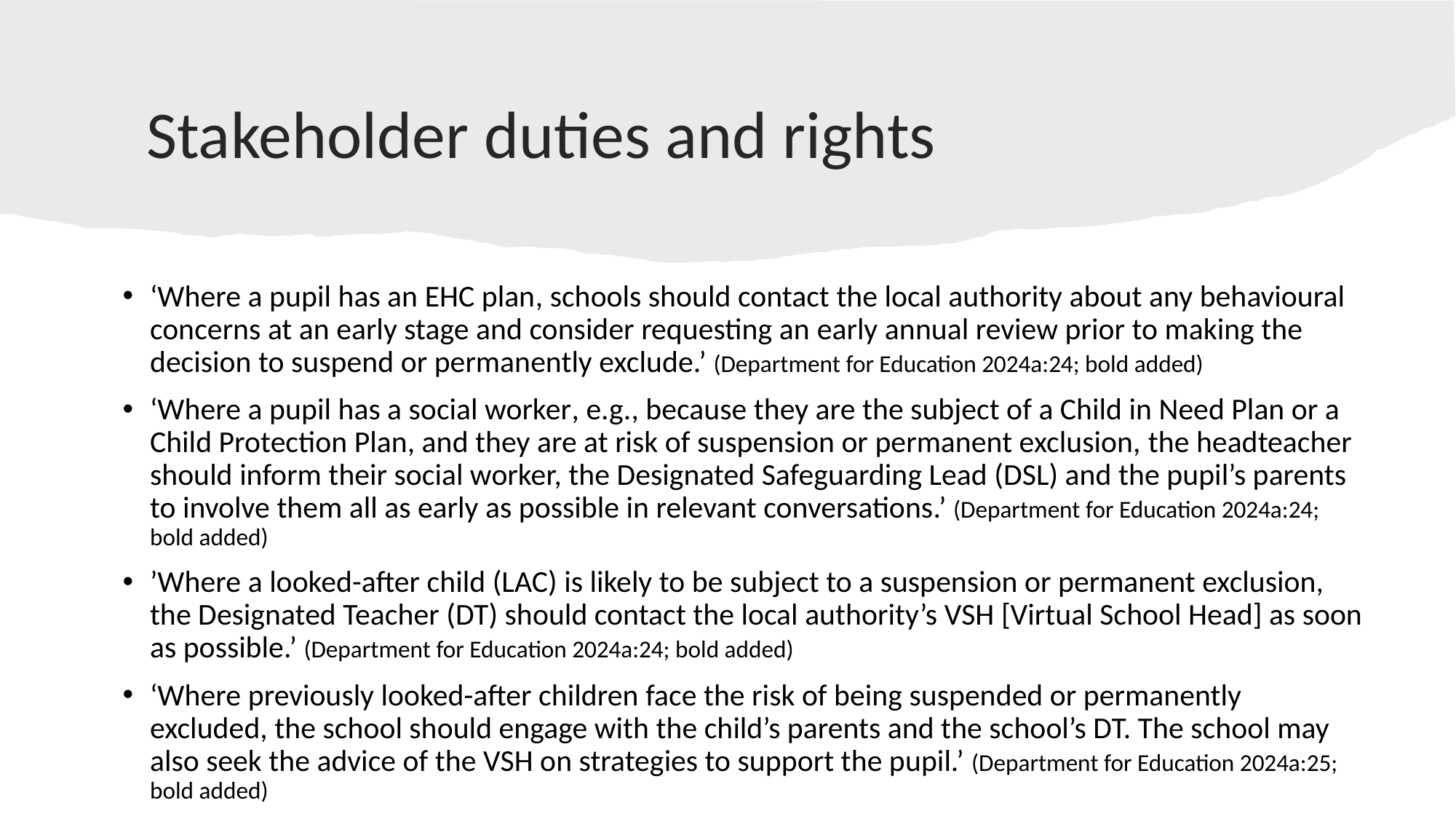

# Stakeholder duties and rights
‘Where a pupil has an EHC plan, schools should contact the local authority about any behavioural concerns at an early stage and consider requesting an early annual review prior to making the decision to suspend or permanently exclude.’ (Department for Education 2024a:24; bold added)
‘Where a pupil has a social worker, e.g., because they are the subject of a Child in Need Plan or a Child Protection Plan, and they are at risk of suspension or permanent exclusion, the headteacher should inform their social worker, the Designated Safeguarding Lead (DSL) and the pupil’s parents to involve them all as early as possible in relevant conversations.’ (Department for Education 2024a:24; bold added)
’Where a looked-after child (LAC) is likely to be subject to a suspension or permanent exclusion, the Designated Teacher (DT) should contact the local authority’s VSH [Virtual School Head] as soon as possible.’ (Department for Education 2024a:24; bold added)
‘Where previously looked-after children face the risk of being suspended or permanently excluded, the school should engage with the child’s parents and the school’s DT. The school may also seek the advice of the VSH on strategies to support the pupil.’ (Department for Education 2024a:25; bold added)